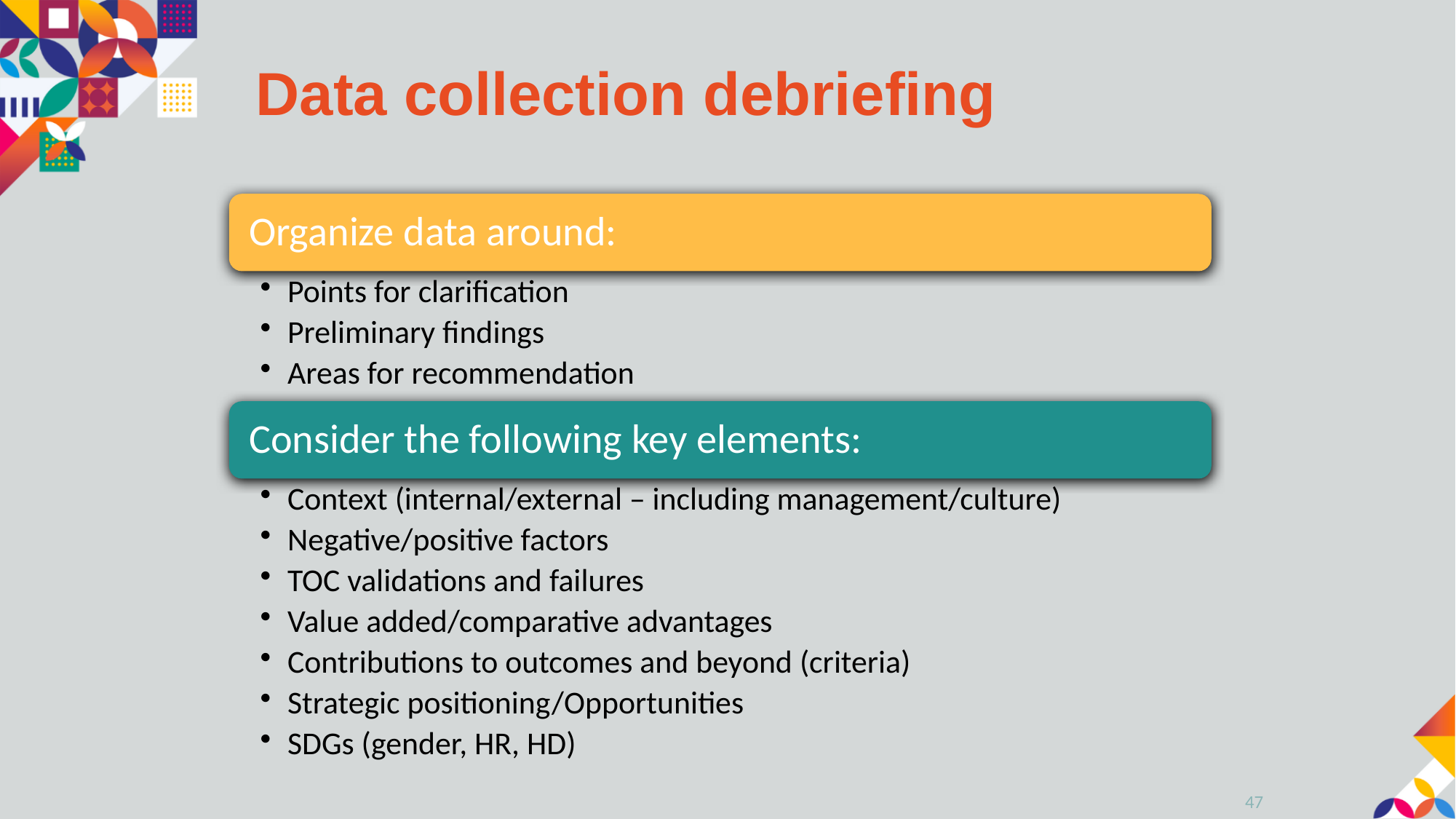

# Data collection debriefing
Organize data around:
Points for clarification
Preliminary findings
Areas for recommendation
Consider the following key elements:
Context (internal/external – including management/culture)
Negative/positive factors
TOC validations and failures
Value added/comparative advantages
Contributions to outcomes and beyond (criteria)
Strategic positioning/Opportunities
SDGs (gender, HR, HD)
47